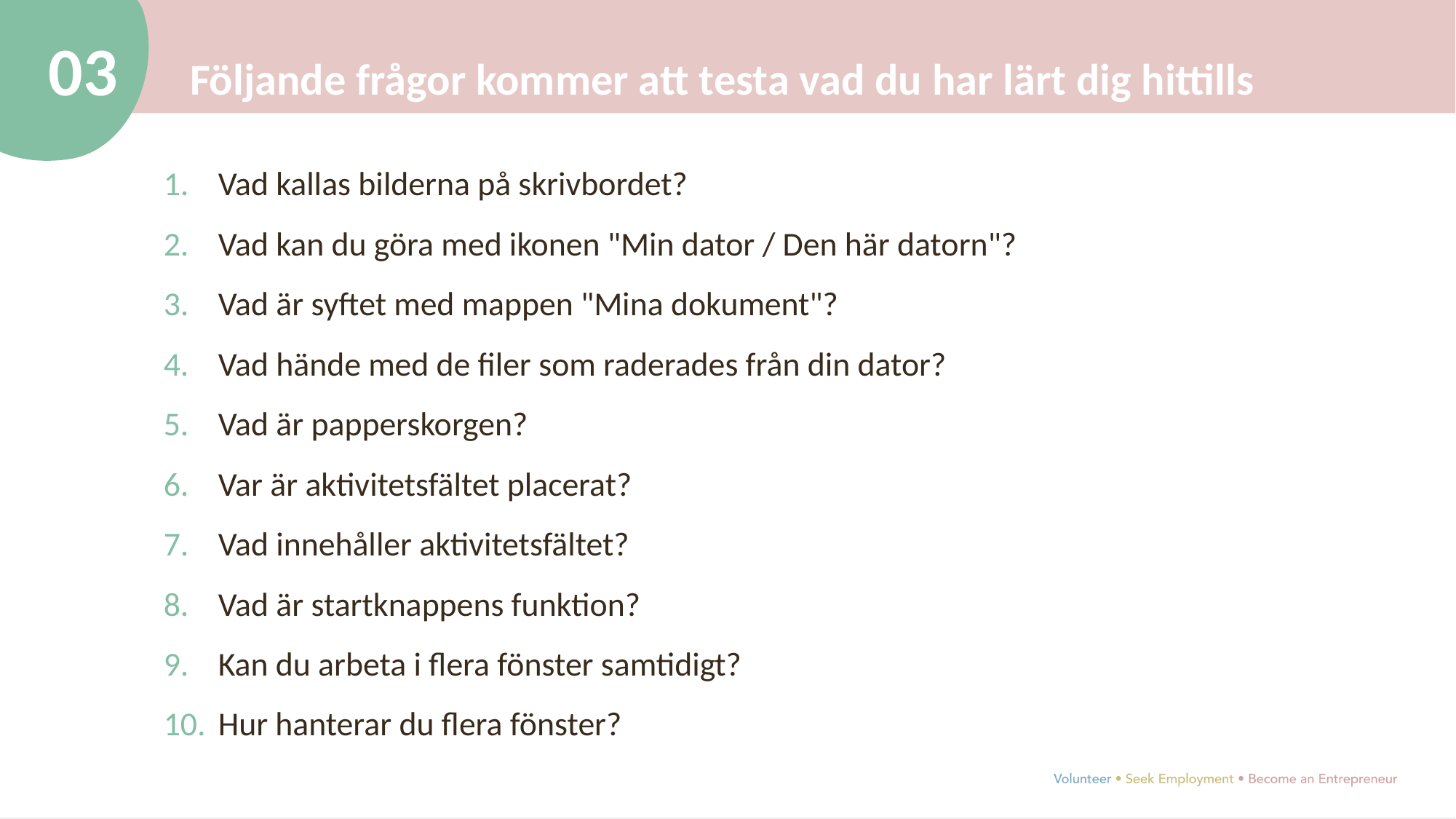

03
Följande frågor kommer att testa vad du har lärt dig hittills

Vad kallas bilderna på skrivbordet?
Vad kan du göra med ikonen "Min dator / Den här datorn"?
Vad är syftet med mappen "Mina dokument"?
Vad hände med de filer som raderades från din dator?
Vad är papperskorgen?
Var är aktivitetsfältet placerat?
Vad innehåller aktivitetsfältet?
Vad är startknappens funktion?
Kan du arbeta i flera fönster samtidigt?
Hur hanterar du flera fönster?